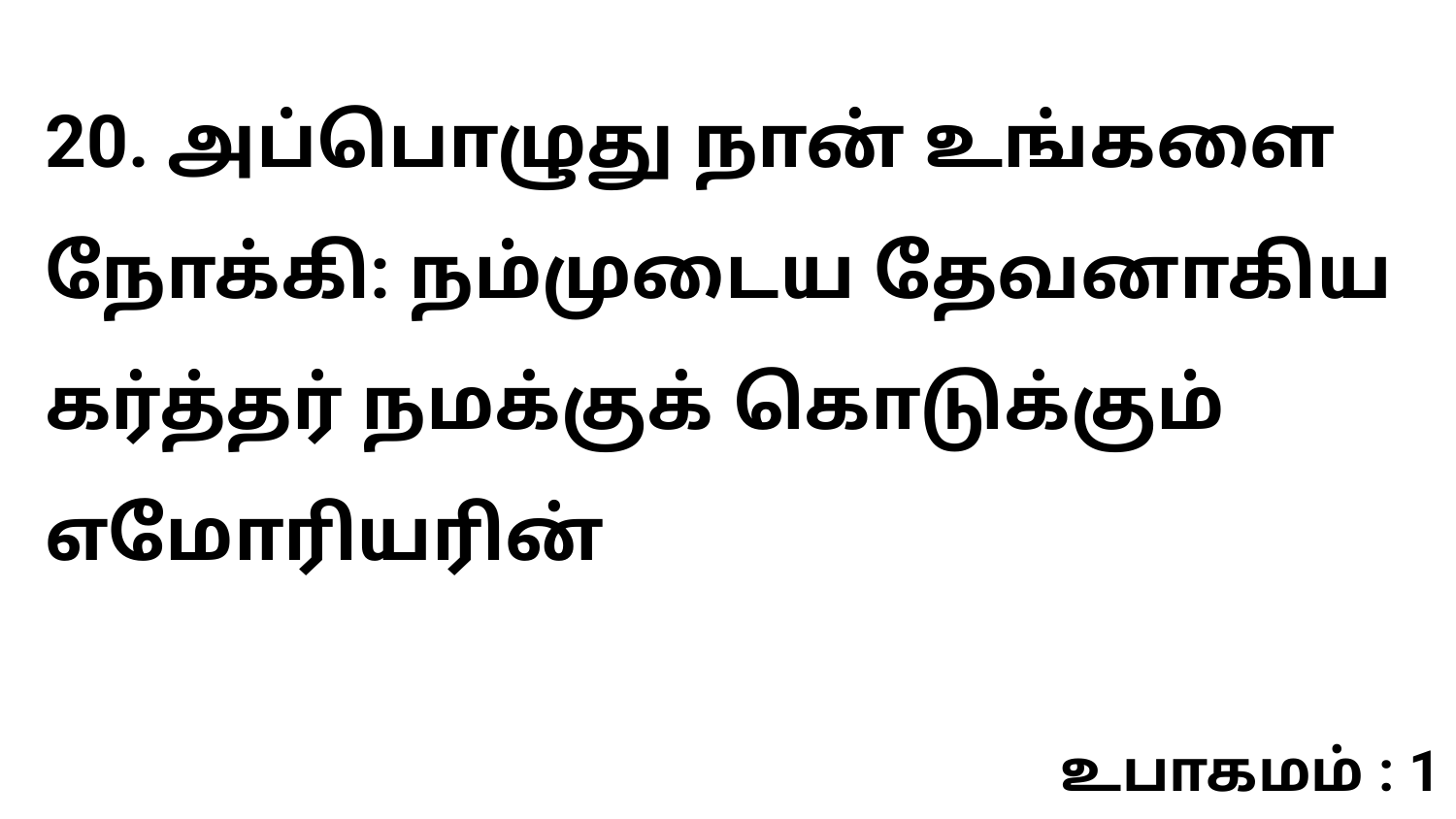

20. அப்பொழுது நான் உங்களை நோக்கி: நம்முடைய தேவனாகிய கர்த்தர் நமக்குக் கொடுக்கும் எமோரியரின்
உபாகமம் : 1